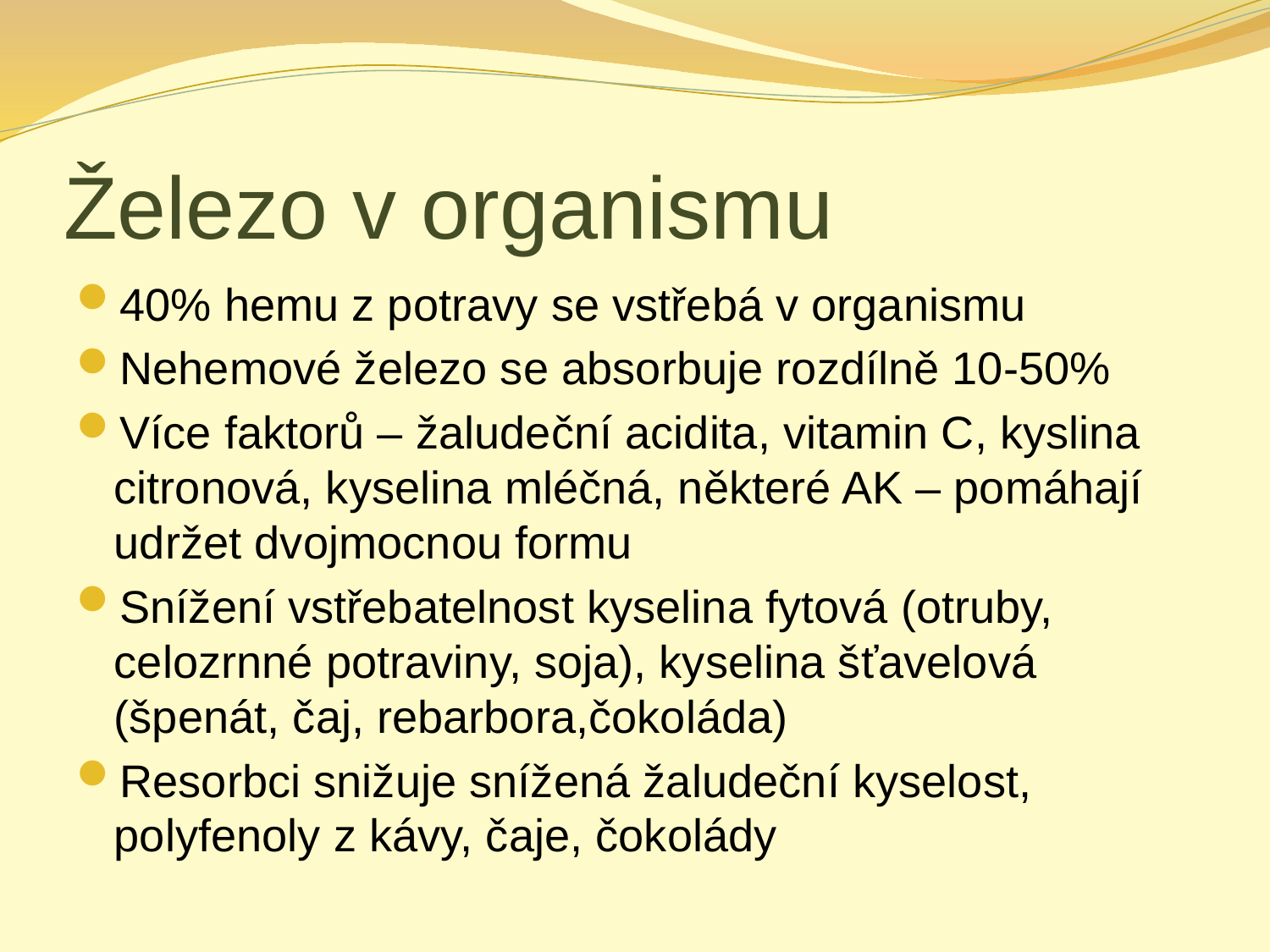

# Železo v organismu
40% hemu z potravy se vstřebá v organismu
Nehemové železo se absorbuje rozdílně 10-50%
Více faktorů – žaludeční acidita, vitamin C, kyslina citronová, kyselina mléčná, některé AK – pomáhají udržet dvojmocnou formu
Snížení vstřebatelnost kyselina fytová (otruby, celozrnné potraviny, soja), kyselina šťavelová (špenát, čaj, rebarbora,čokoláda)
Resorbci snižuje snížená žaludeční kyselost, polyfenoly z kávy, čaje, čokolády